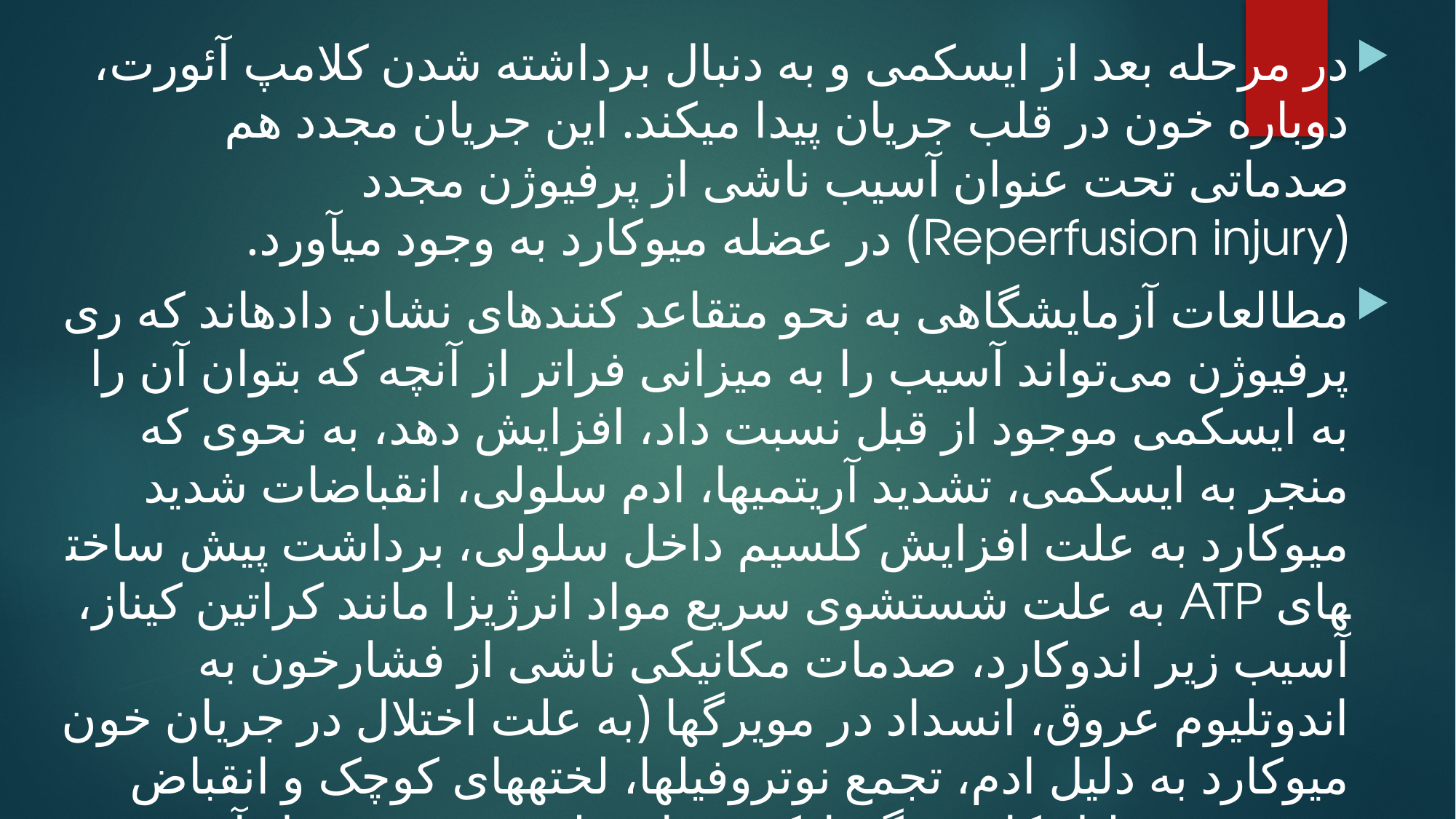

در مرحله بعد از ایسکمی و به دنبال برداشته­ شدن کلامپ آئورت، دوباره خون در قلب جریان پیدا می­کند. این جریان مجدد هم صدماتی تحت عنوان آسیب ناشی از پرفیوژن مجدد (Reperfusion injury) در عضله میوکارد به وجود می­آورد.
مطالعات آزمایشگاهی به نحو متقاعد کننده­ای نشان داده­اند که ری پرفیوژن می‌تواند آسیب را به میزانی فراتر از آن­چه که بتوان آن را به ایسکمی موجود از قبل نسبت داد، افزایش ‌دهد، به نحوی که منجر به ایسکمی، تشدید آریتمی­ها، ادم سلولی، انقباضات شدید میوکارد به علت افزایش کلسیم داخل سلولی، برداشت پیش ساخت­های ATP به علت شستشوی سریع مواد انرژی­زا مانند کراتین کیناز، آسیب زیر اندوکارد، صدمات مکانیکی ناشی از فشارخون به اندوتلیوم عروق، انسداد در مویرگ­ها (به علت اختلال در جریان خون میوکارد به دلیل ادم، تجمع نوتروفیل­ها، لخته­های کوچک و انقباض عروقی به دلیل کاهش گشادکننده­های طبیعی عروق مثل آدنوزین و نیتریک اکساید)، کاهش برون­ده قلبی و حتی باعث مرگ سلول­ها ‌شود.